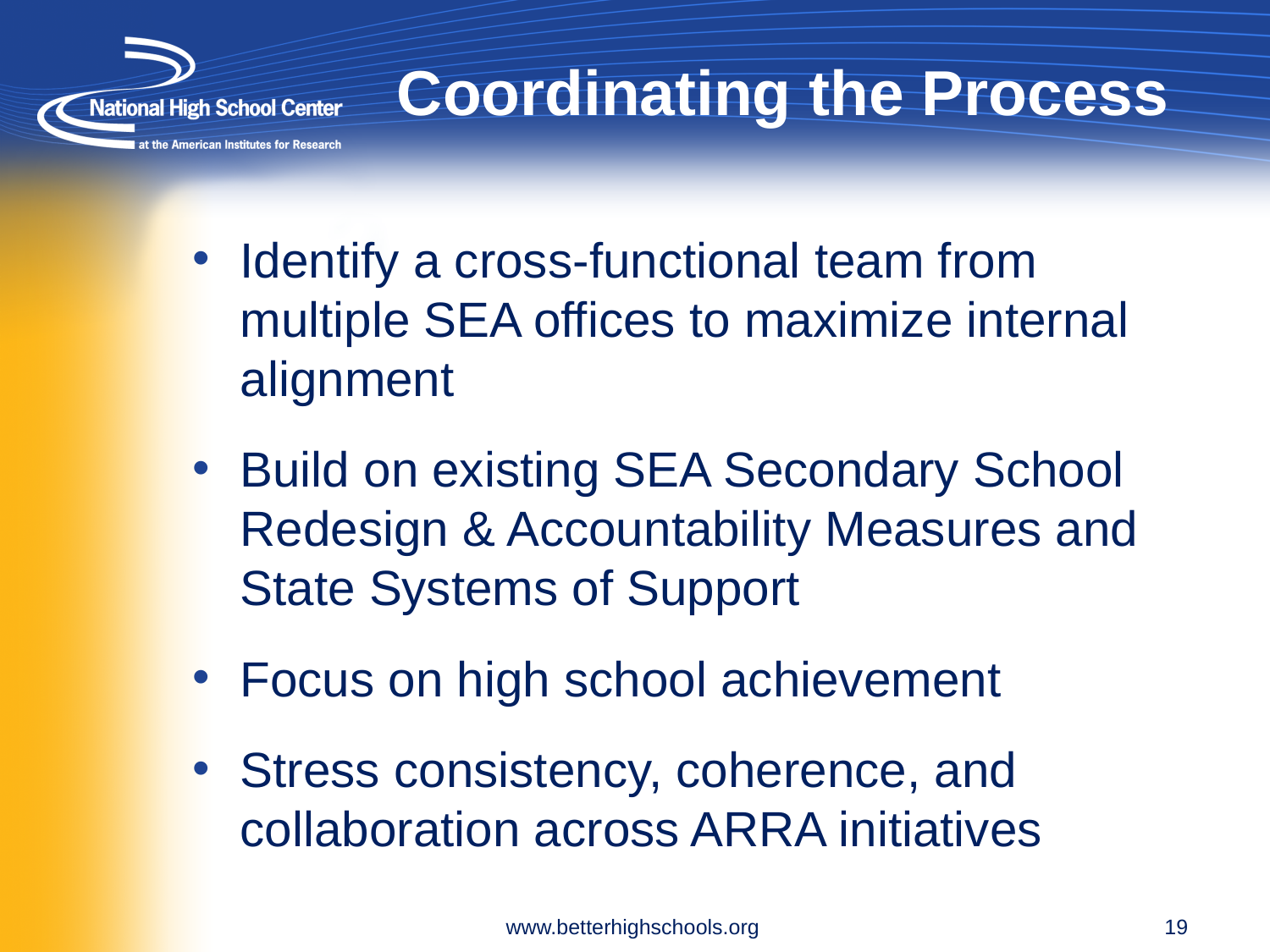

# Coordinating the Process
Identify a cross-functional team from multiple SEA offices to maximize internal alignment
Build on existing SEA Secondary School Redesign & Accountability Measures and State Systems of Support
Focus on high school achievement
Stress consistency, coherence, and collaboration across ARRA initiatives

www.betterhighschools.org
19